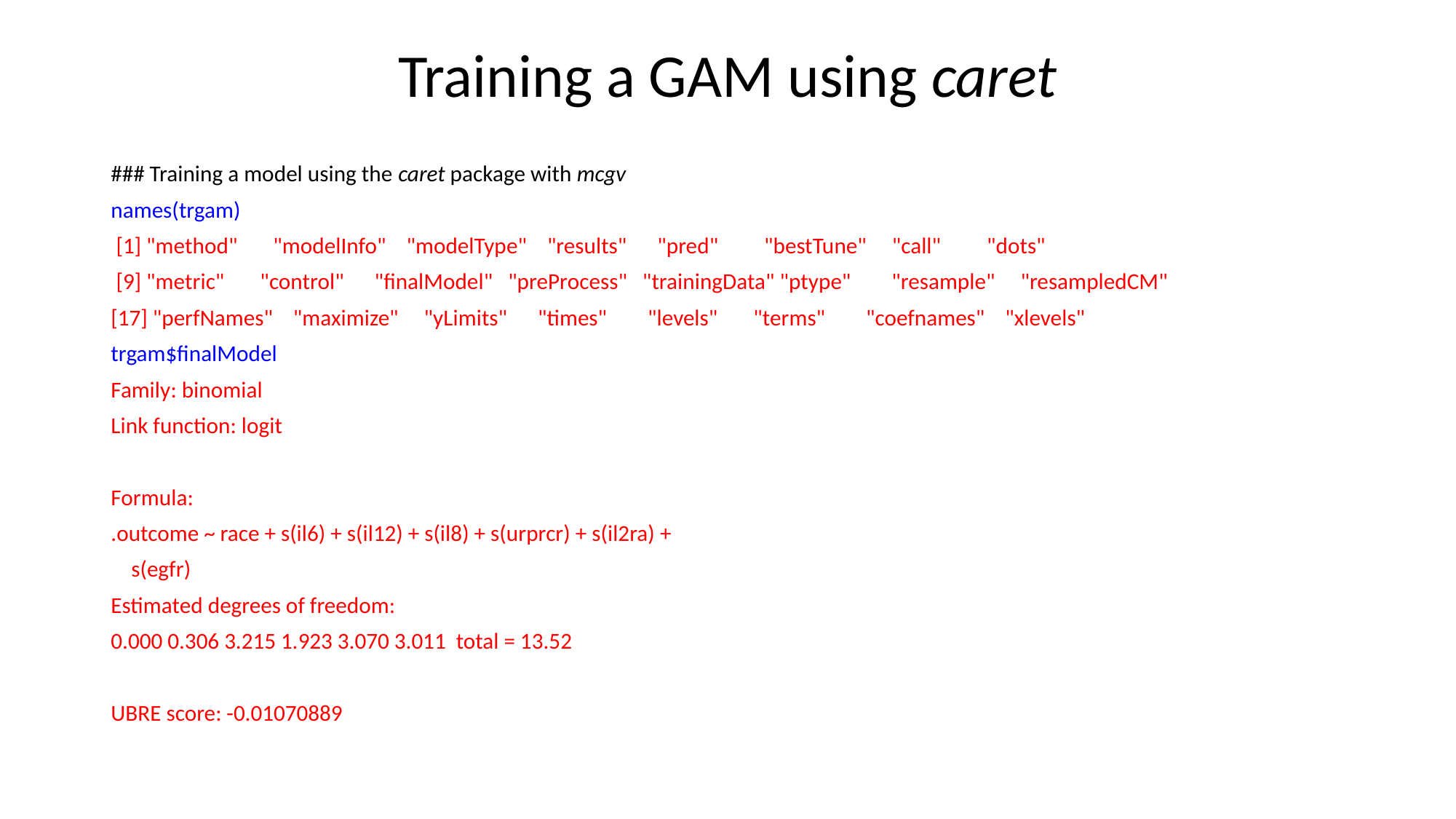

# Training a GAM using caret
### Training a model using the caret package with mcgv
names(trgam)
 [1] "method"       "modelInfo"    "modelType"    "results"      "pred"         "bestTune"     "call"         "dots"
 [9] "metric"       "control"      "finalModel"   "preProcess"   "trainingData" "ptype"        "resample"     "resampledCM"
[17] "perfNames"    "maximize"     "yLimits"      "times"        "levels"       "terms"        "coefnames"    "xlevels"
trgam$finalModel
Family: binomial
Link function: logit

Formula:
.outcome ~ race + s(il6) + s(il12) + s(il8) + s(urprcr) + s(il2ra) +
    s(egfr)
Estimated degrees of freedom:
0.000 0.306 3.215 1.923 3.070 3.011  total = 13.52

UBRE score: -0.01070889